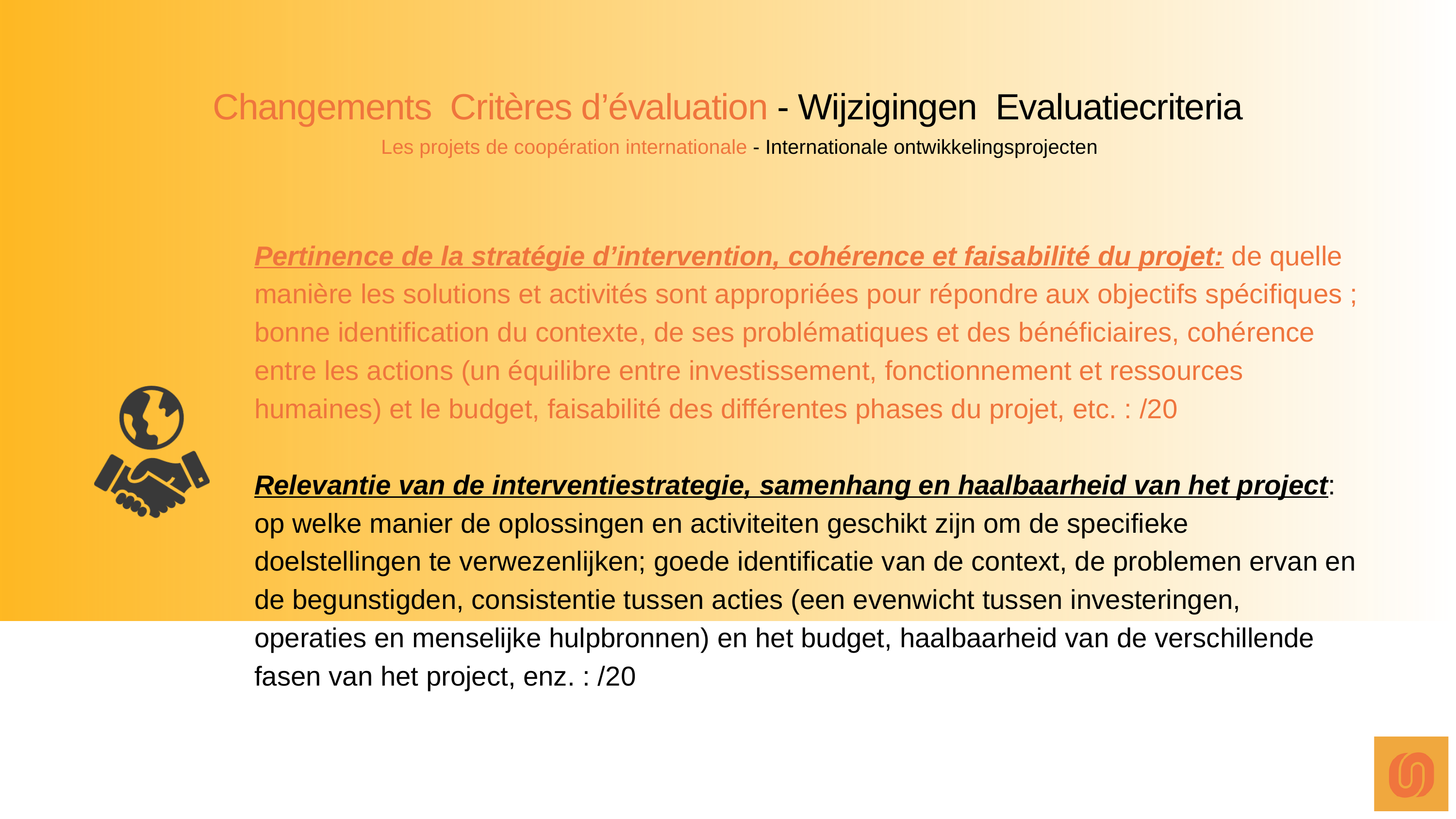

Changements  Critères d’évaluation - Wijzigingen  Evaluatiecriteria
Les projets de coopération internationale - Internationale ontwikkelingsprojecten
Pertinence de la stratégie d’intervention, cohérence et faisabilité du projet: de quelle manière les solutions et activités sont appropriées pour répondre aux objectifs spécifiques ; bonne identification du contexte, de ses problématiques et des bénéficiaires, cohérence entre les actions (un équilibre entre investissement, fonctionnement et ressources humaines) et le budget, faisabilité des différentes phases du projet, etc. : /20

Relevantie van de interventiestrategie, samenhang en haalbaarheid van het project: op welke manier de oplossingen en activiteiten geschikt zijn om de specifieke doelstellingen te verwezenlijken; goede identificatie van de context, de problemen ervan en de begunstigden, consistentie tussen acties (een evenwicht tussen investeringen, operaties en menselijke hulpbronnen) en het budget, haalbaarheid van de verschillende fasen van het project, enz. : /20